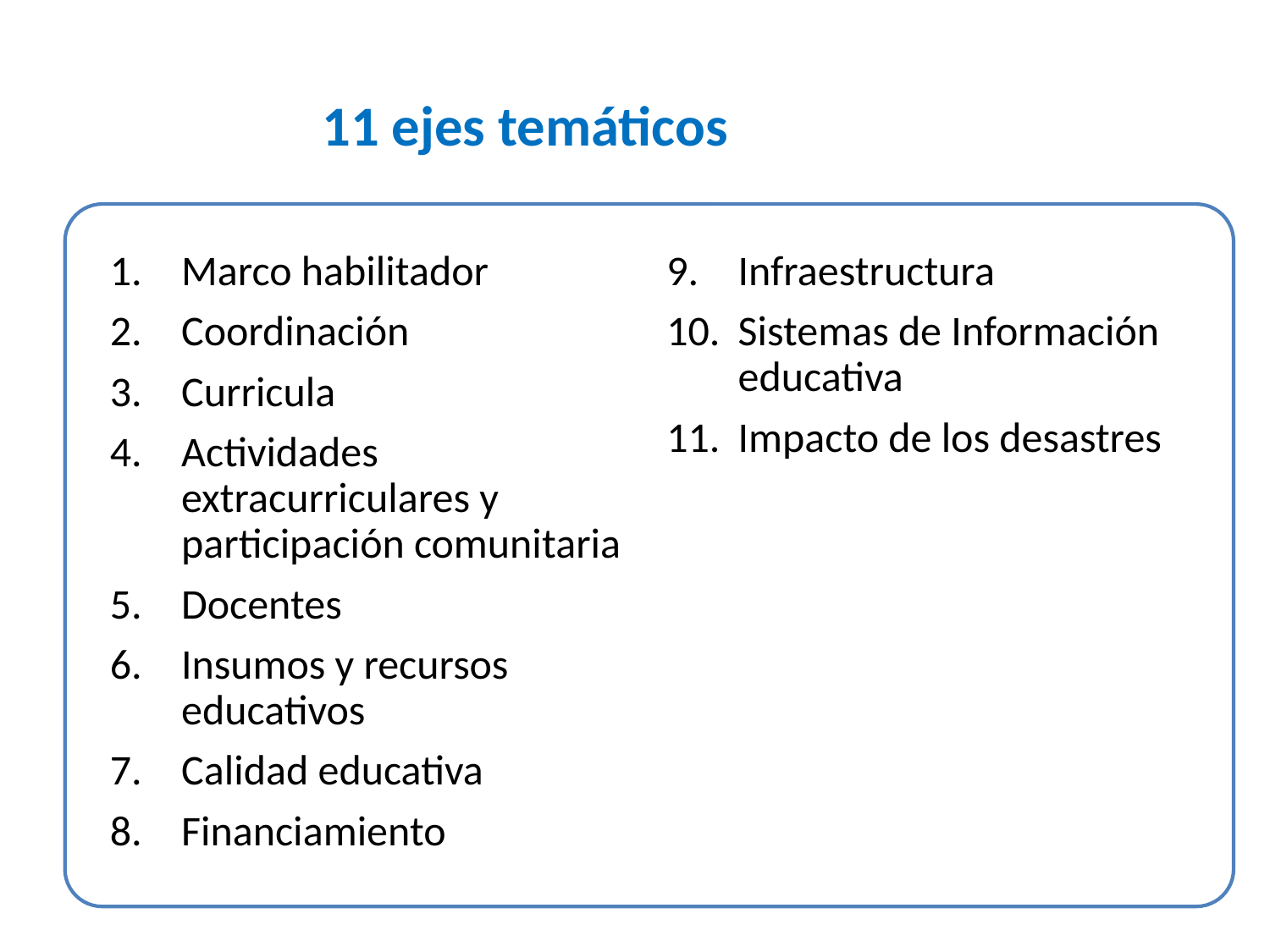

# 11 ejes temáticos

Marco habilitador
Coordinación
Curricula
Actividades extracurriculares y participación comunitaria
Docentes
Insumos y recursos educativos
Calidad educativa
Financiamiento
Infraestructura
Sistemas de Información educativa
Impacto de los desastres